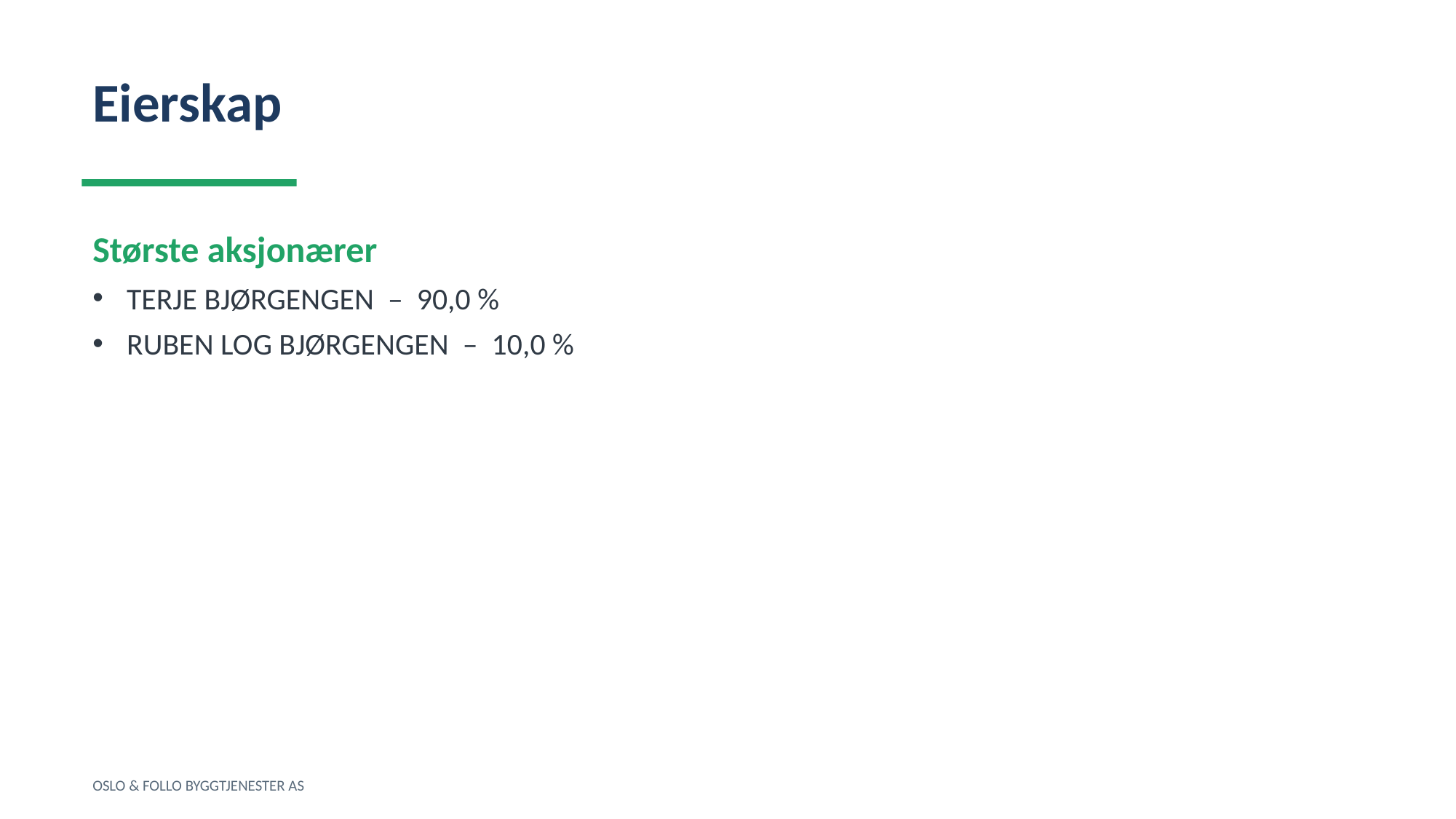

Eierskap

Største aksjonærer
TERJE BJØRGENGEN  –  90,0 %
RUBEN LOG BJØRGENGEN  –  10,0 %
OSLO & FOLLO BYGGTJENESTER AS